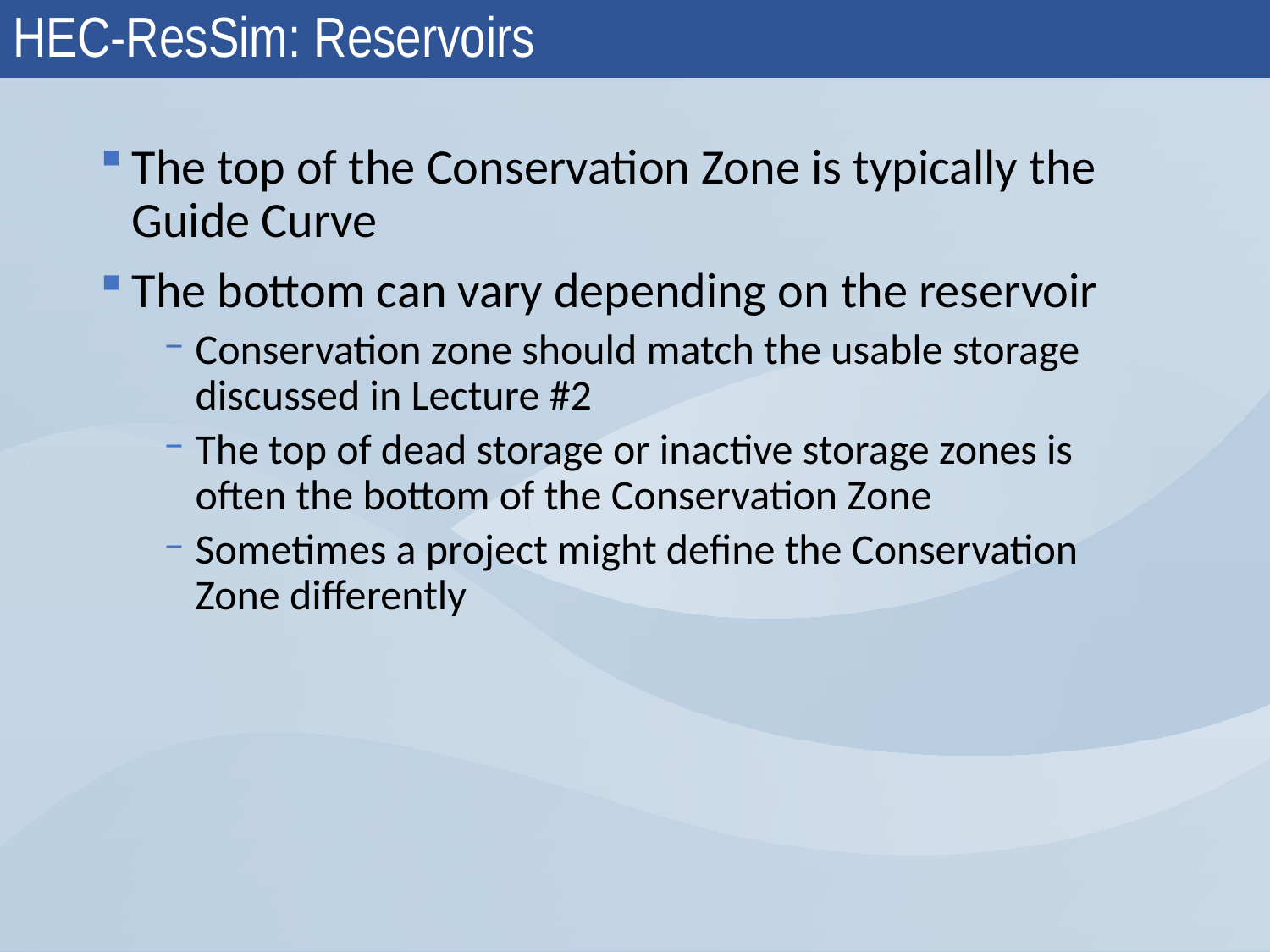

# HEC-ResSim: Reservoirs
The top of the Conservation Zone is typically the Guide Curve
The bottom can vary depending on the reservoir
Conservation zone should match the usable storage discussed in Lecture #2
The top of dead storage or inactive storage zones is often the bottom of the Conservation Zone
Sometimes a project might define the Conservation Zone differently